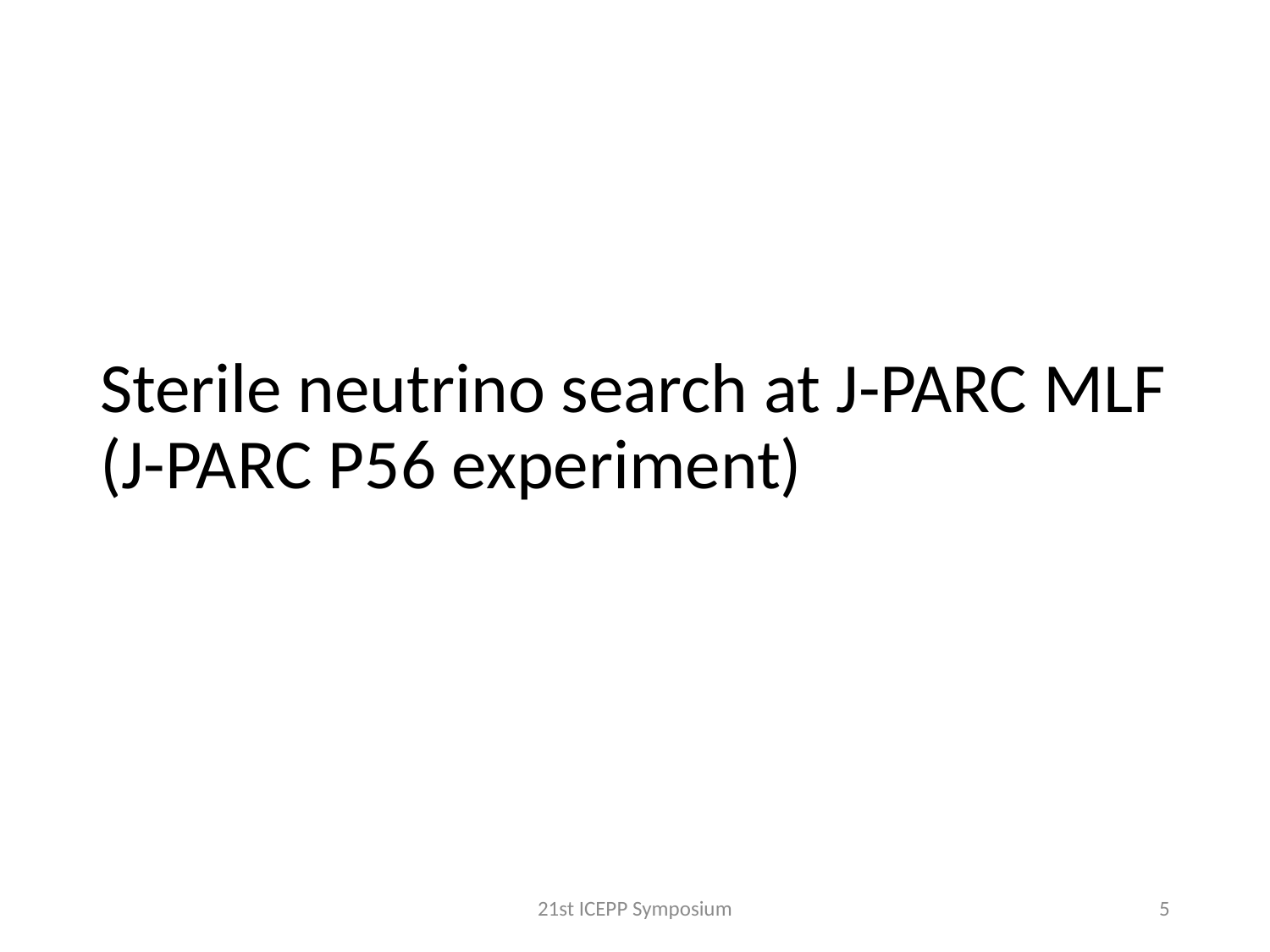

# Sterile neutrino search at J-PARC MLF (J-PARC P56 experiment)
21st ICEPP Symposium
5